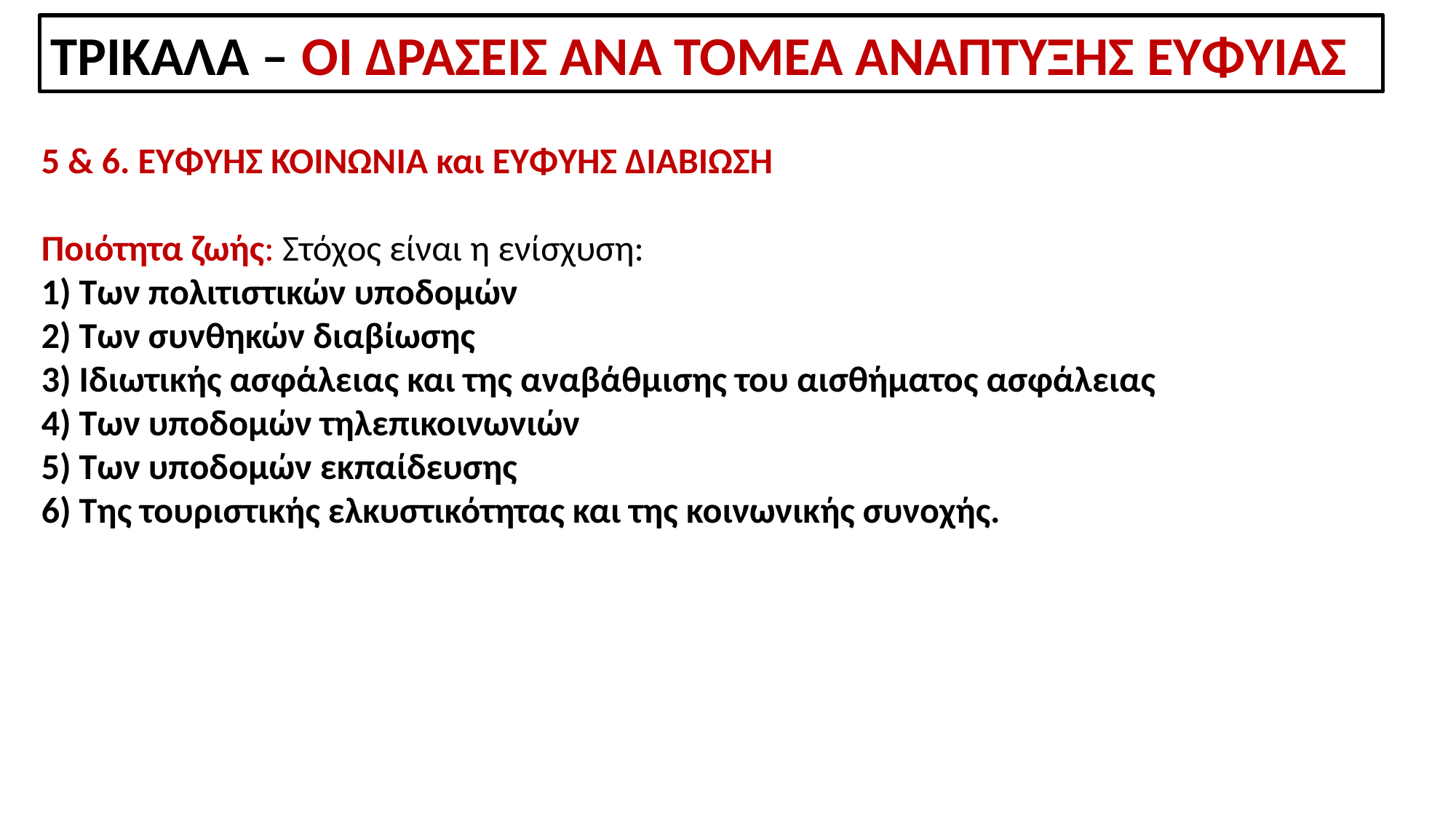

ΤΡΙΚΑΛΑ – ΟΙ ΔΡΑΣΕΙΣ ΑΝΑ ΤΟΜΕΑ ΑΝΑΠΤΥΞΗΣ ΕΥΦΥΙΑΣ
5 & 6. ΕΥΦΥΗΣ ΚΟΙΝΩΝΙΑ και ΕΥΦΥΗΣ ΔΙΑΒΙΩΣΗ

Ποιότητα ζωής: Στόχος είναι η ενίσχυση:
1) Των πολιτιστικών υποδομών
2) Των συνθηκών διαβίωσης
3) Ιδιωτικής ασφάλειας και της αναβάθμισης του αισθήματος ασφάλειας
4) Των υποδομών τηλεπικοινωνιών
5) Των υποδομών εκπαίδευσης
6) Της τουριστικής ελκυστικότητας και της κοινωνικής συνοχής.